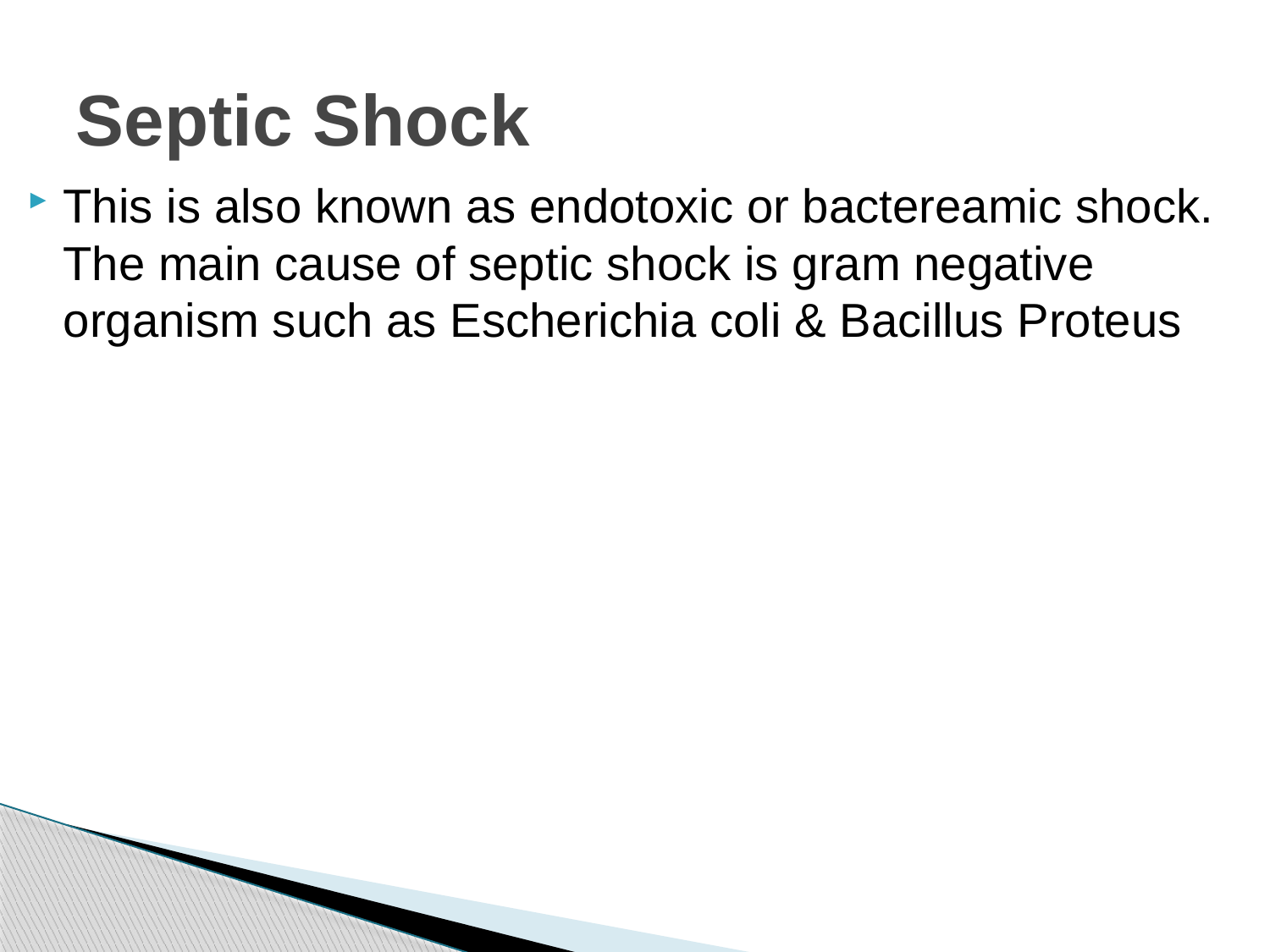

# Septic Shock
This is also known as endotoxic or bactereamic shock. The main cause of septic shock is gram negative organism such as Escherichia coli & Bacillus Proteus